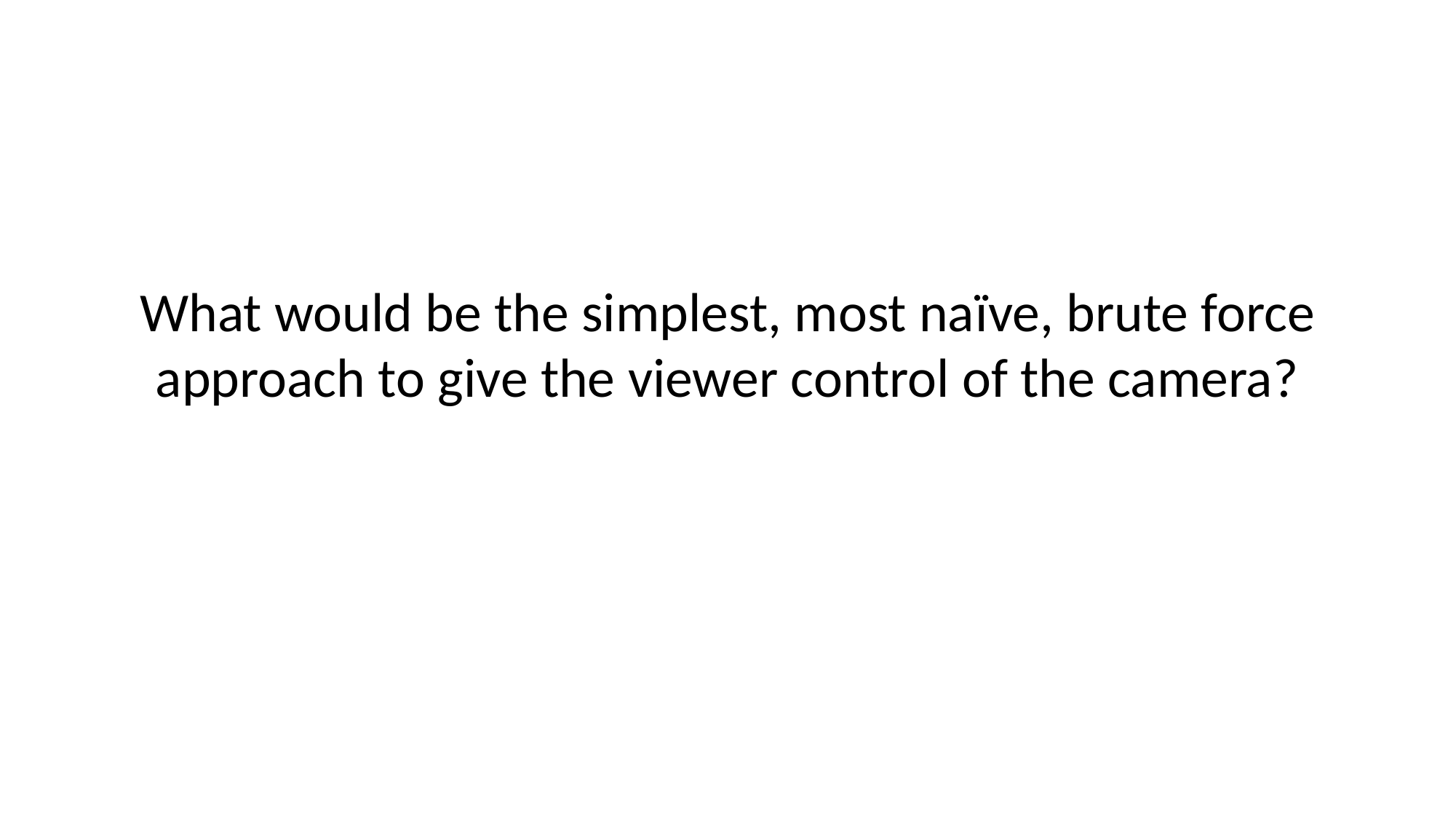

# What would be the simplest, most naïve, brute force approach to give the viewer control of the camera?